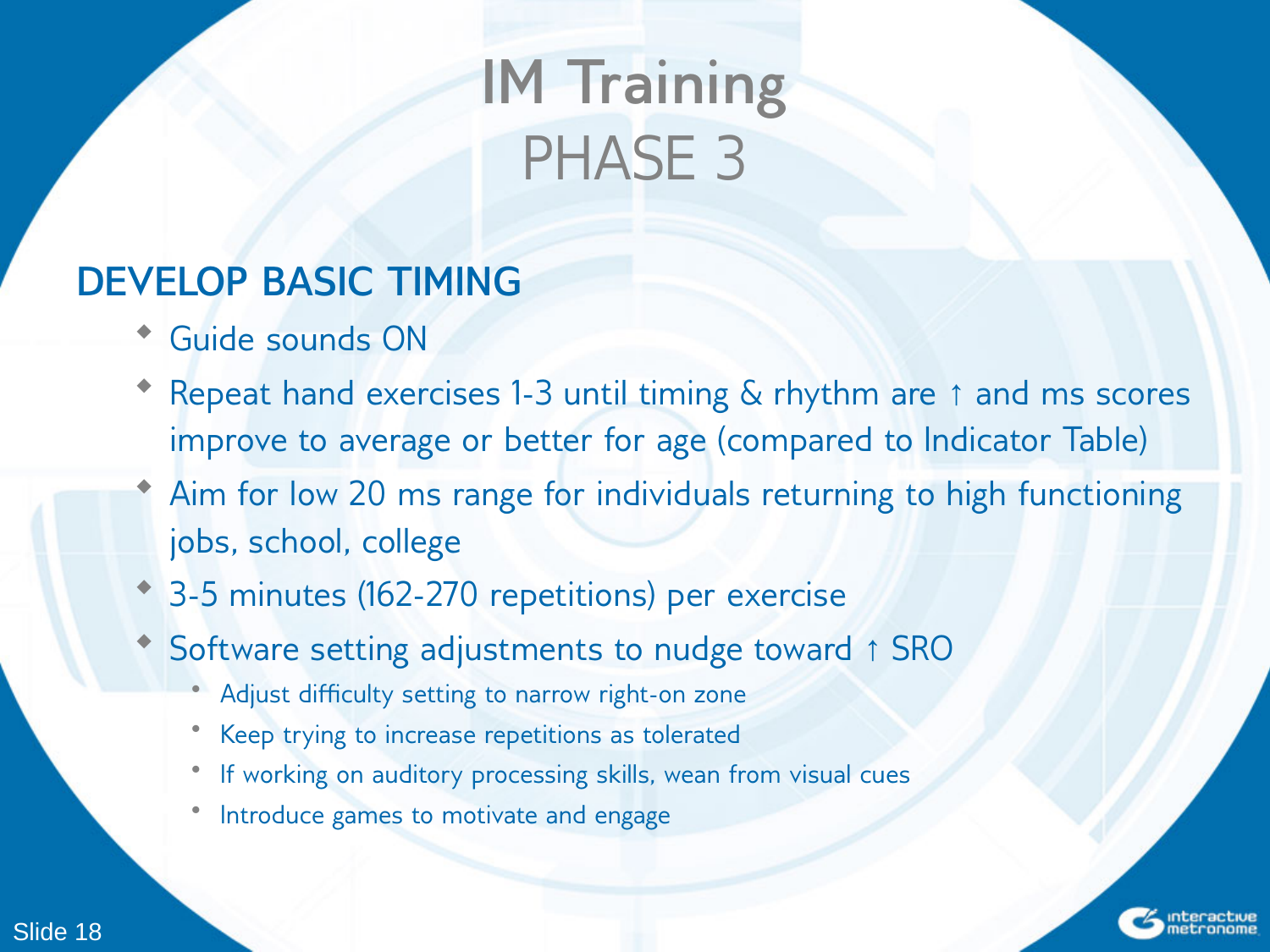

# IM Training PHASE 3
DEVELOP BASIC TIMING
Guide sounds ON
Repeat hand exercises 1-3 until timing & rhythm are ↑ and ms scores improve to average or better for age (compared to Indicator Table)
Aim for low 20 ms range for individuals returning to high functioning jobs, school, college
3-5 minutes (162-270 repetitions) per exercise
Software setting adjustments to nudge toward ↑ SRO
Adjust difficulty setting to narrow right-on zone
Keep trying to increase repetitions as tolerated
If working on auditory processing skills, wean from visual cues
Introduce games to motivate and engage

Slide 18